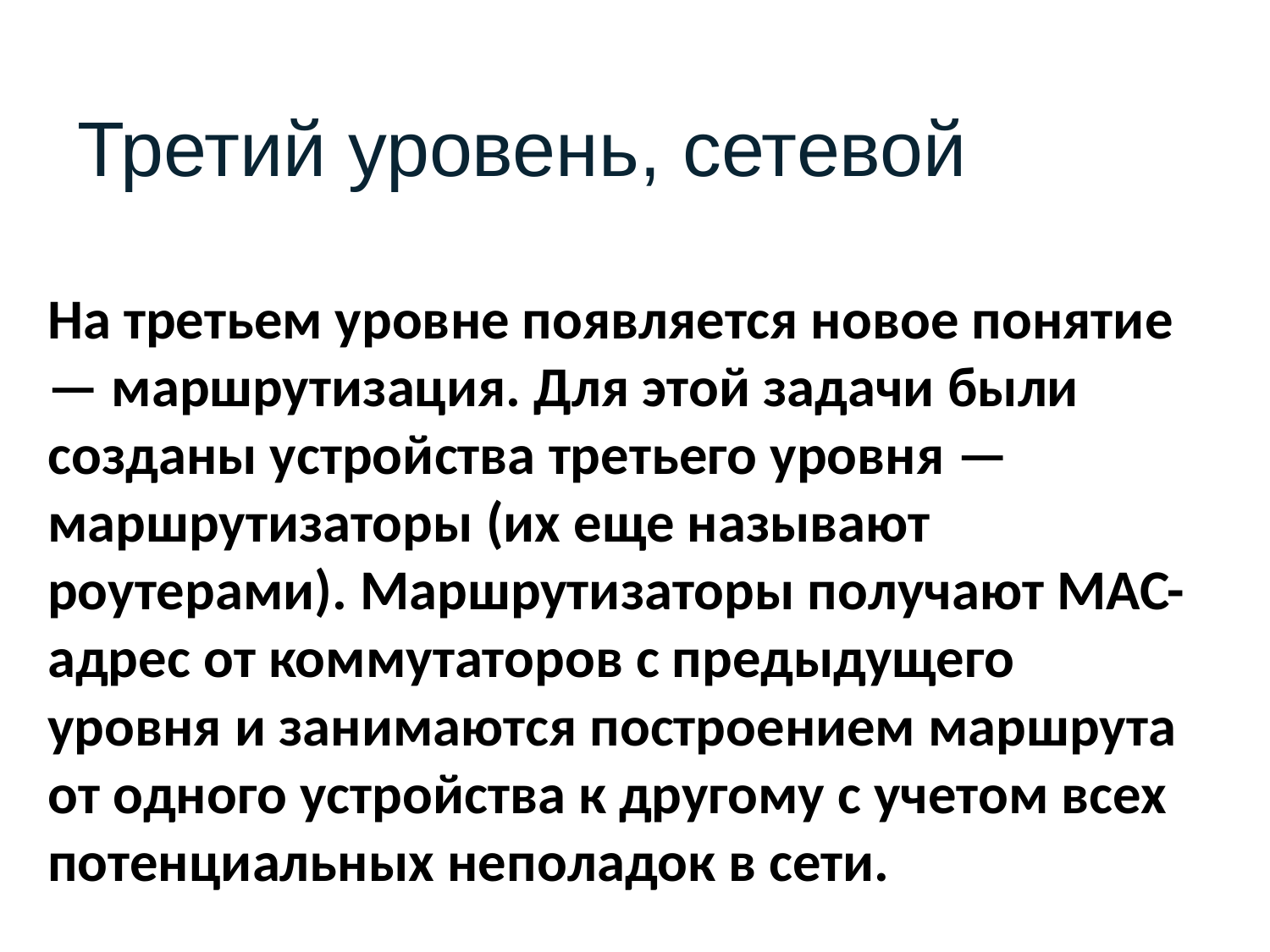

# Третий уровень, сетевой
На третьем уровне появляется новое понятие — маршрутизация. Для этой задачи были созданы устройства третьего уровня — маршрутизаторы (их еще называют роутерами). Маршрутизаторы получают MAC-адрес от коммутаторов с предыдущего уровня и занимаются построением маршрута от одного устройства к другому с учетом всех потенциальных неполадок в сети.